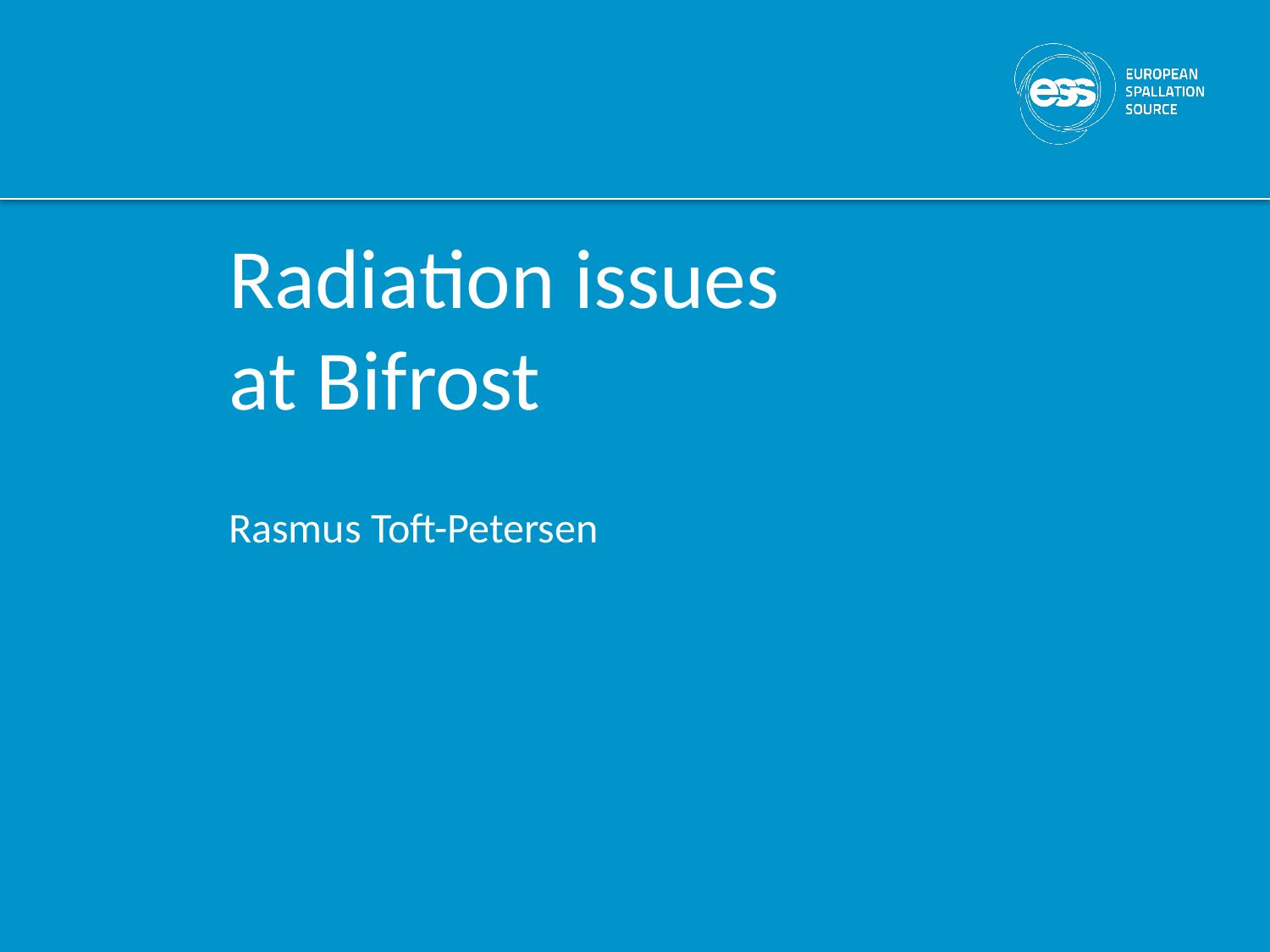

# Radiation issues at Bifrost
Rasmus Toft-Petersen